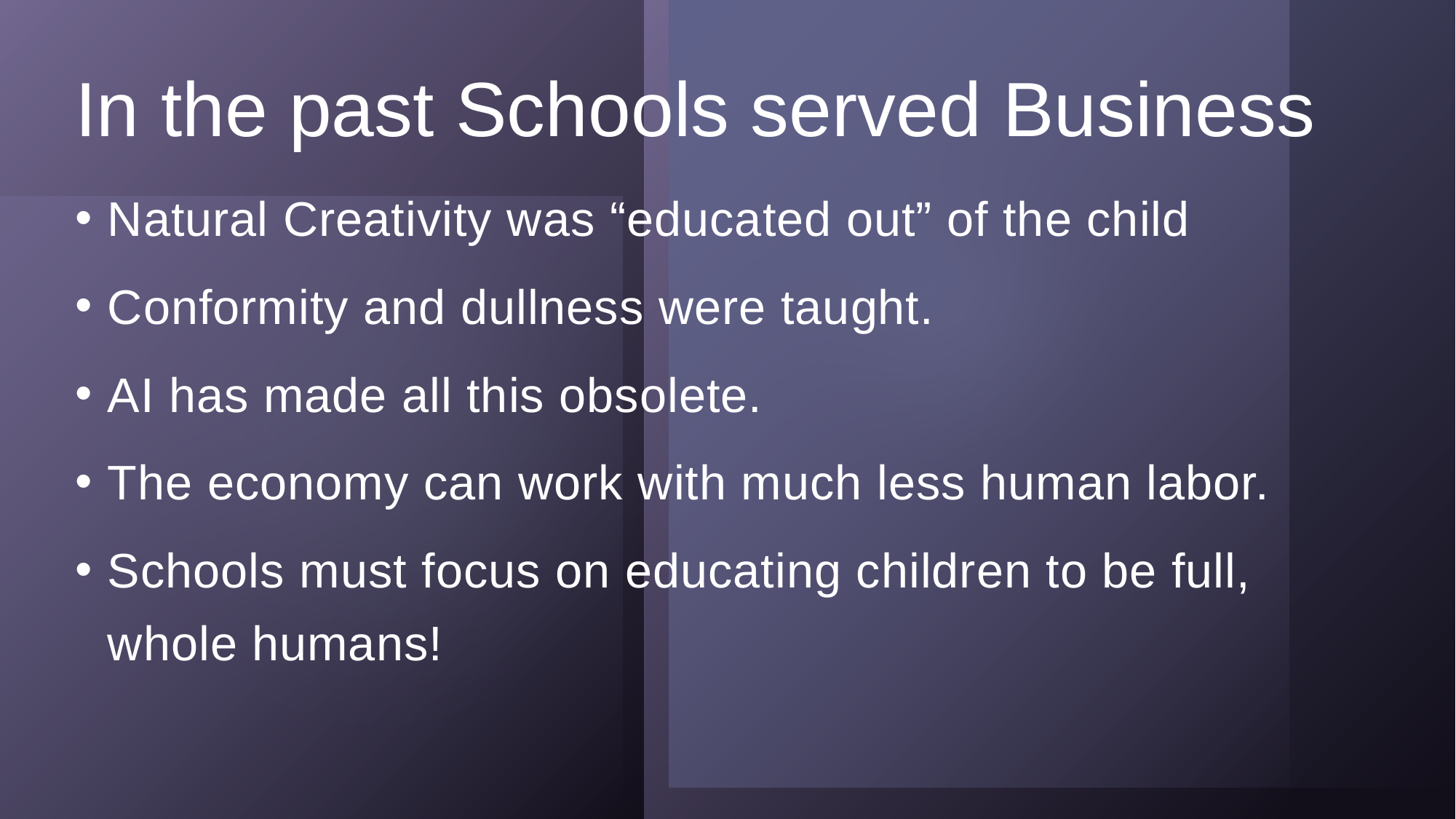

# In the past Schools served Business
Natural Creativity was “educated out” of the child
Conformity and dullness were taught.
AI has made all this obsolete.
The economy can work with much less human labor.
Schools must focus on educating children to be full, whole humans!